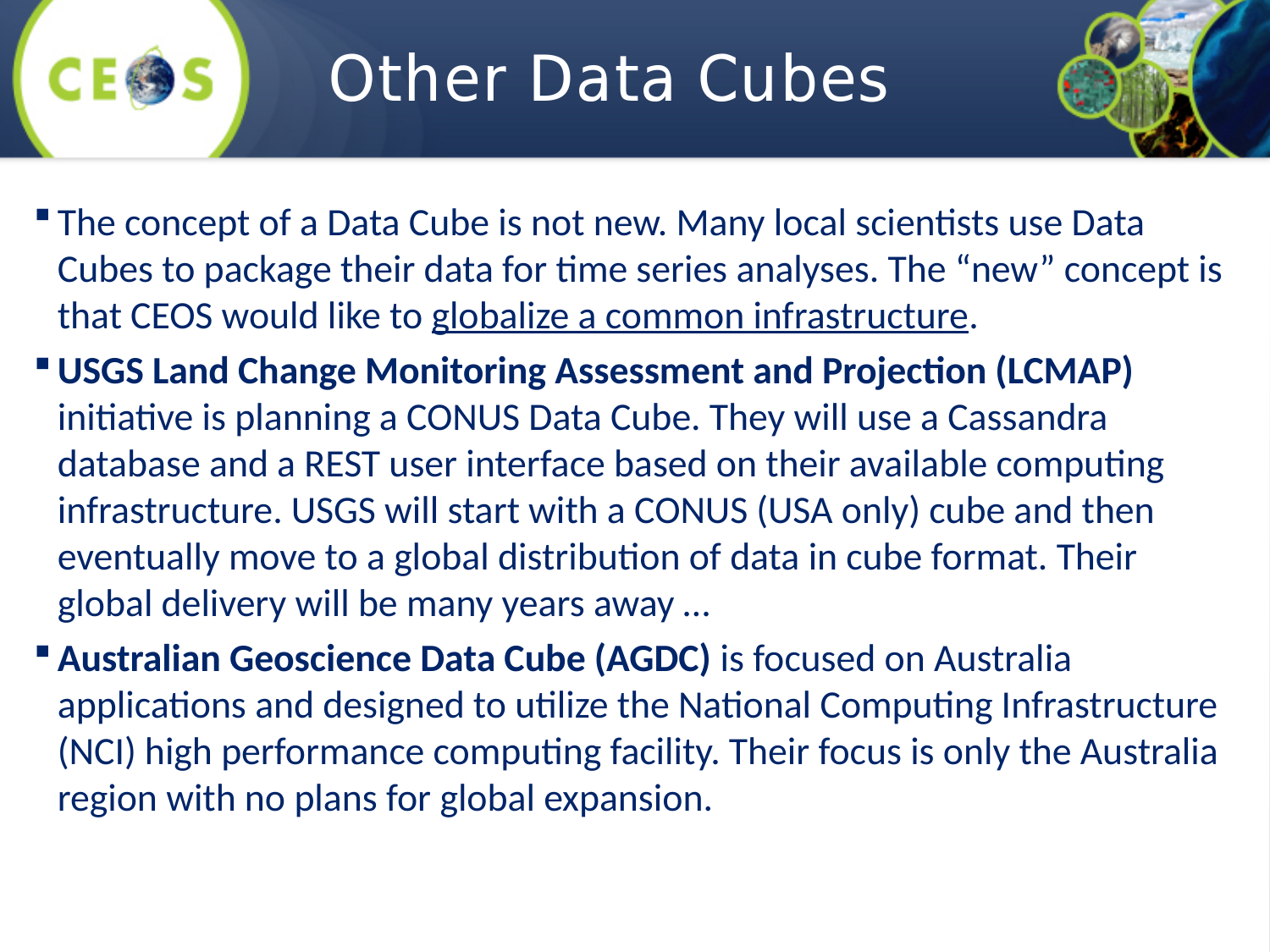

# Other Data Cubes
The concept of a Data Cube is not new. Many local scientists use Data Cubes to package their data for time series analyses. The “new” concept is that CEOS would like to globalize a common infrastructure.
USGS Land Change Monitoring Assessment and Projection (LCMAP) initiative is planning a CONUS Data Cube. They will use a Cassandra database and a REST user interface based on their available computing infrastructure. USGS will start with a CONUS (USA only) cube and then eventually move to a global distribution of data in cube format. Their global delivery will be many years away …
Australian Geoscience Data Cube (AGDC) is focused on Australia applications and designed to utilize the National Computing Infrastructure (NCI) high performance computing facility. Their focus is only the Australia region with no plans for global expansion.